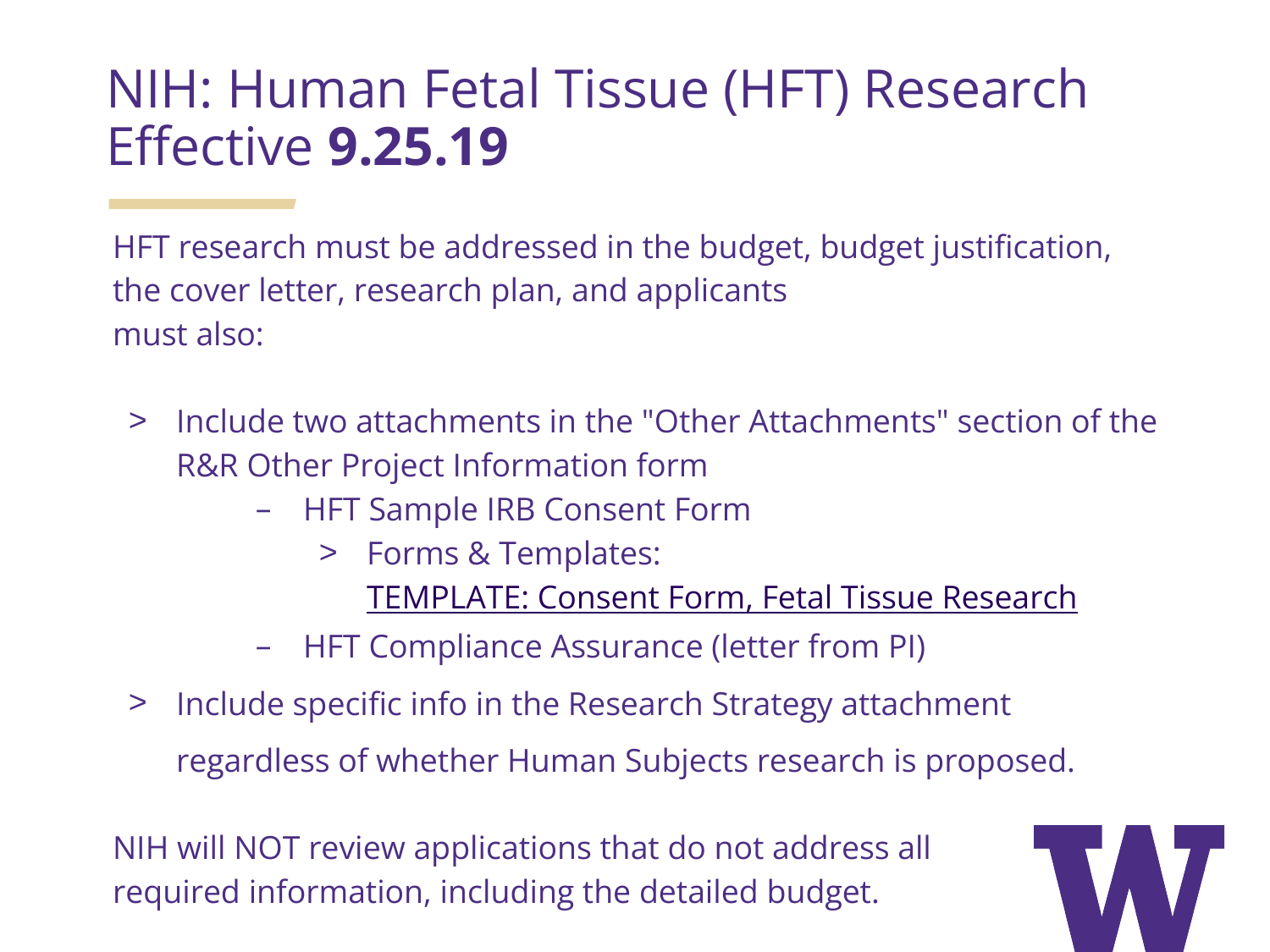

NIH: Human Fetal Tissue (HFT) Research Effective 9.25.19
HFT research must be addressed in the budget, budget justification, the cover letter, research plan, and applicants
must also:

Include two attachments in the "Other Attachments" section of the R&R Other Project Information form
HFT Sample IRB Consent Form
Forms & Templates: TEMPLATE: Consent Form, Fetal Tissue Research
HFT Compliance Assurance (letter from PI)
Include specific info in the Research Strategy attachment regardless of whether Human Subjects research is proposed.

NIH will NOT review applications that do not address all
required information, including the detailed budget.